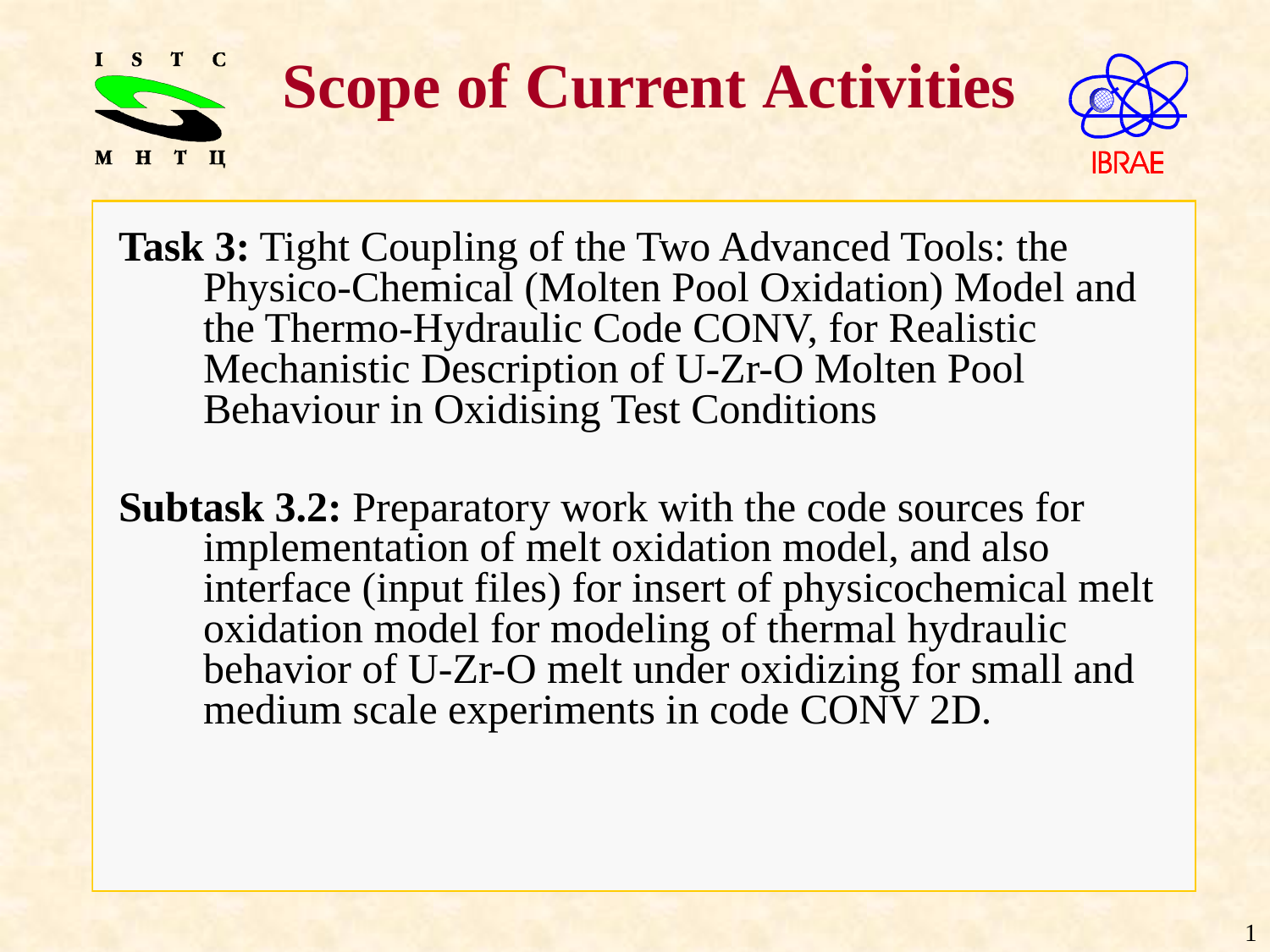

# Scope of Current Activities
Task 3: Tight Coupling of the Two Advanced Tools: the Physico-Chemical (Molten Pool Oxidation) Model and the Thermo-Hydraulic Code CONV, for Realistic Mechanistic Description of U-Zr-O Molten Pool Behaviour in Oxidising Test Conditions

Subtask 3.2: Preparatory work with the code sources for implementation of melt oxidation model, and also interface (input files) for insert of physicochemical melt oxidation model for modeling of thermal hydraulic behavior of U-Zr-O melt under oxidizing for small and medium scale experiments in code CONV 2D.
1